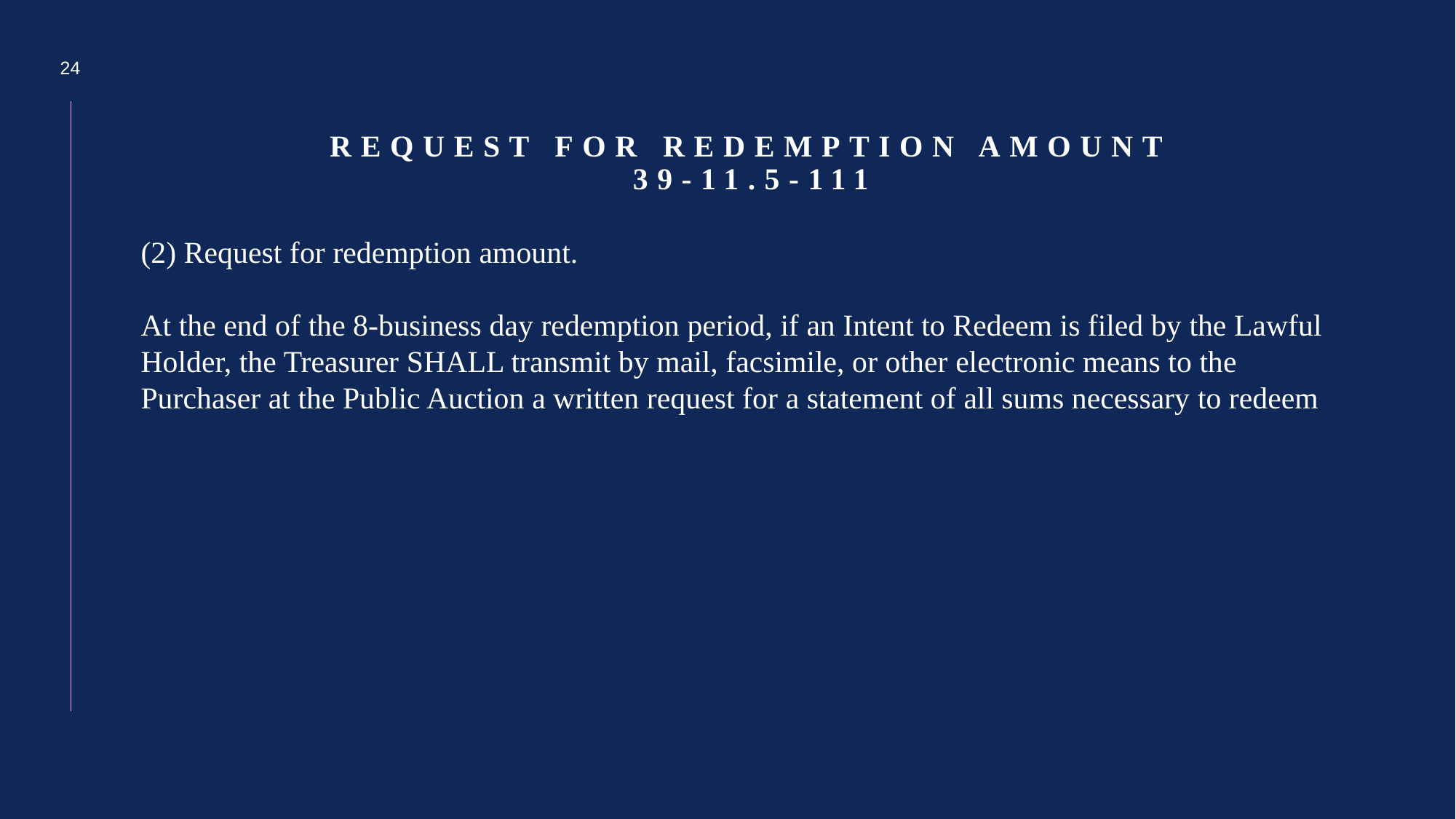

24
# REQUEST FOR Redemption AMOUNT 39-11.5-111
(2) Request for redemption amount.

At the end of the 8-business day redemption period, if an Intent to Redeem is filed by the Lawful Holder, the Treasurer SHALL transmit by mail, facsimile, or other electronic means to the Purchaser at the Public Auction a written request for a statement of all sums necessary to redeem